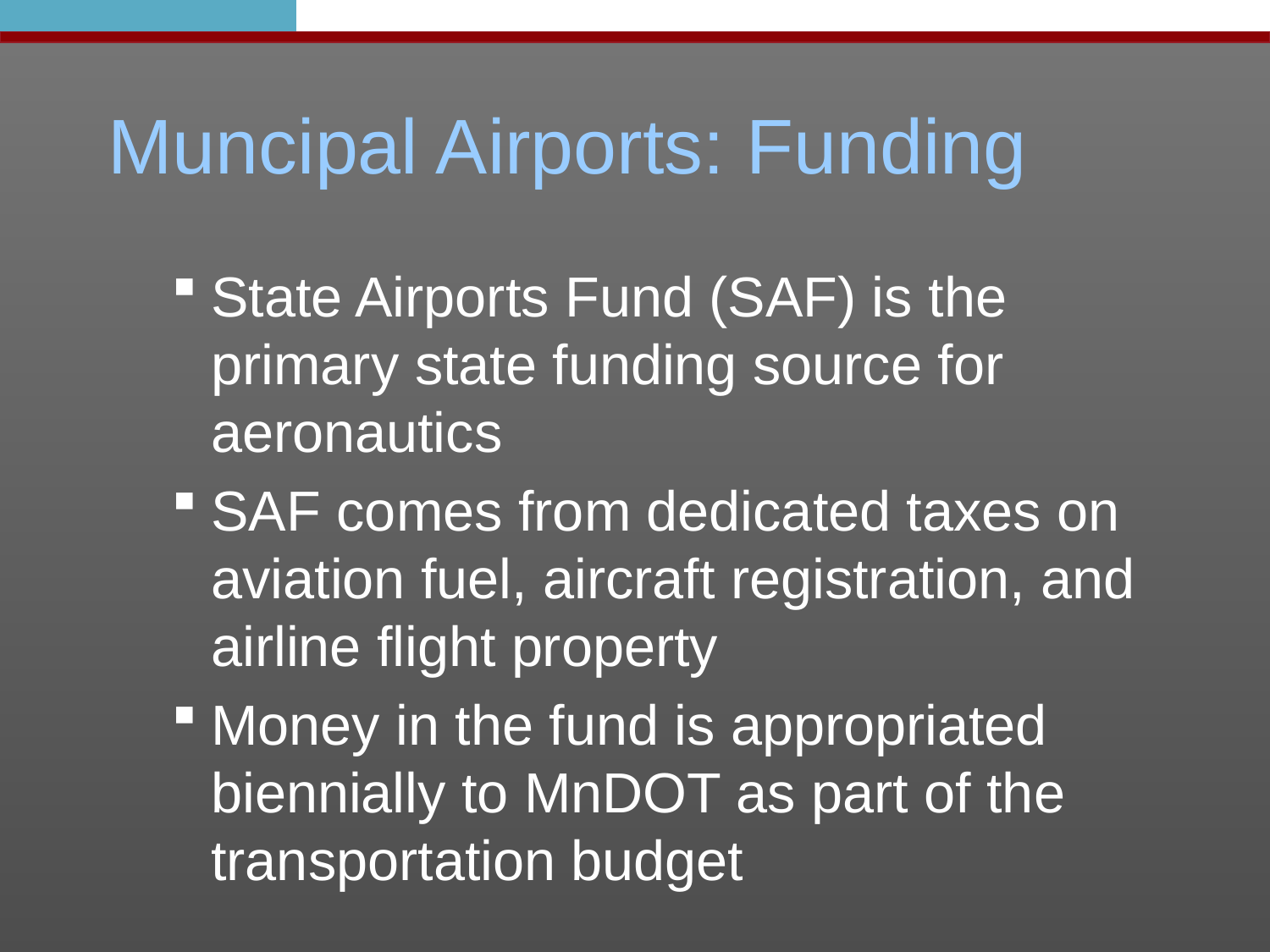

# Muncipal Airports: Funding
State Airports Fund (SAF) is the primary state funding source for aeronautics
SAF comes from dedicated taxes on aviation fuel, aircraft registration, and airline flight property
Money in the fund is appropriated biennially to MnDOT as part of the transportation budget